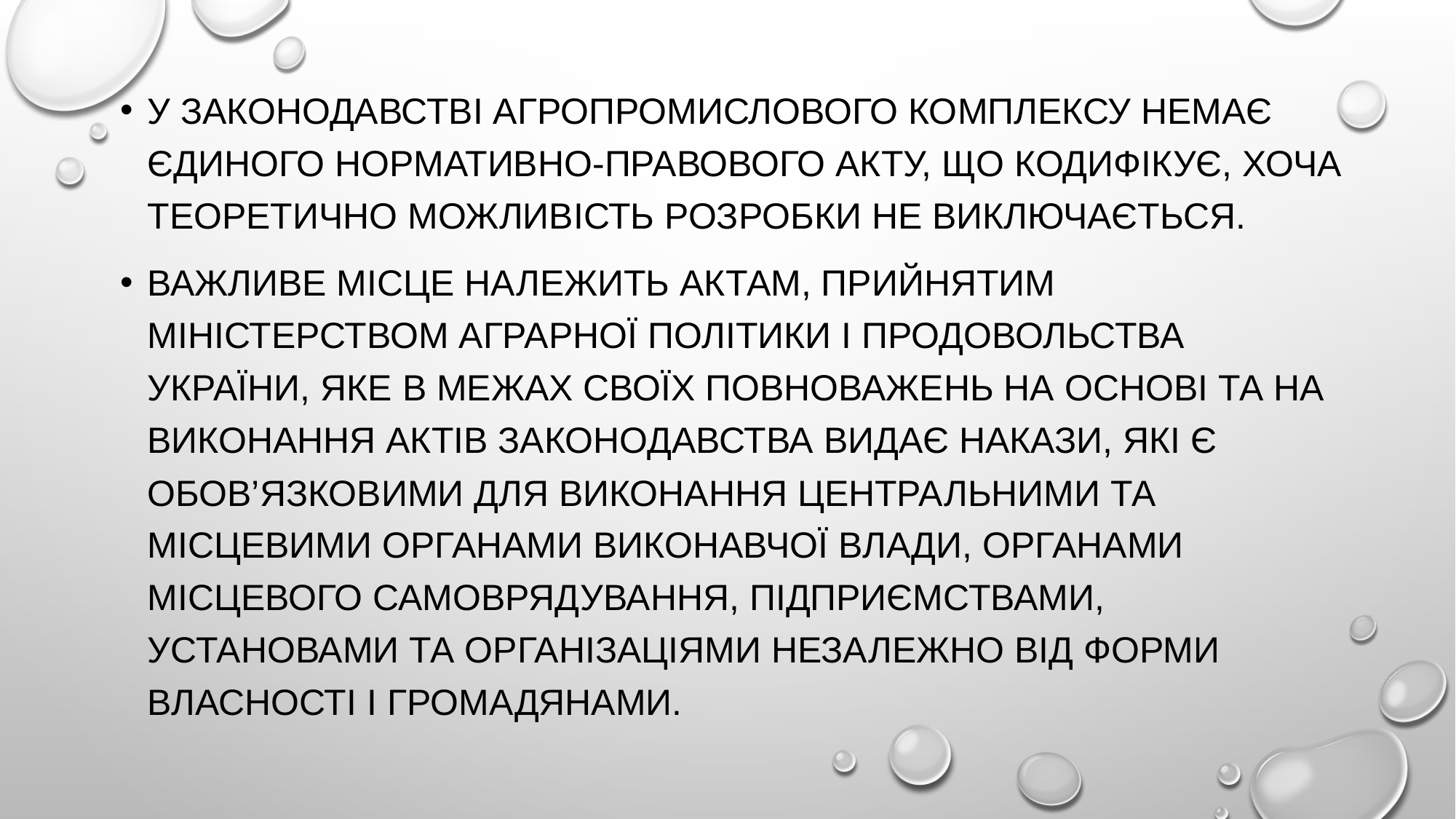

У законодавстві агропромислового комплексу немає єдиного нормативно-правового акту, що кодифікує, хоча теоретично можливість розробки не виключається.
Важливе місце належить актам, прийнятим Міністерством аграрної політики і продовольства України, яке в межах своїх повноважень на основі та на виконання актів законодавства видає накази, які є обов’язковими для виконання центральними та місцевими органами виконавчої влади, органами місцевого самоврядування, підприємствами, установами та організаціями незалежно від форми власності і громадянами.